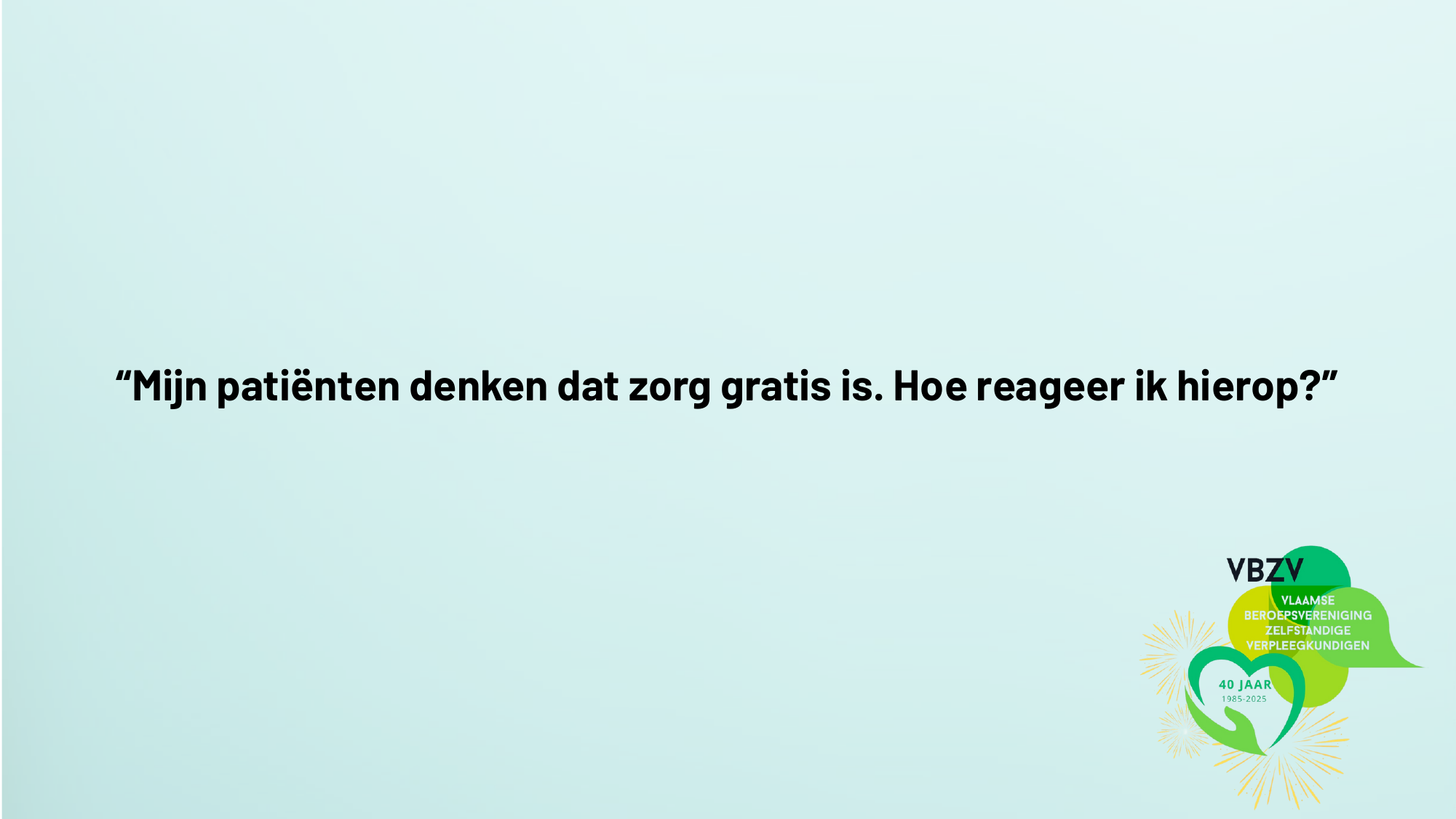

“Mijn patiënten denken dat zorg gratis is. Hoe reageer ik hierop?”